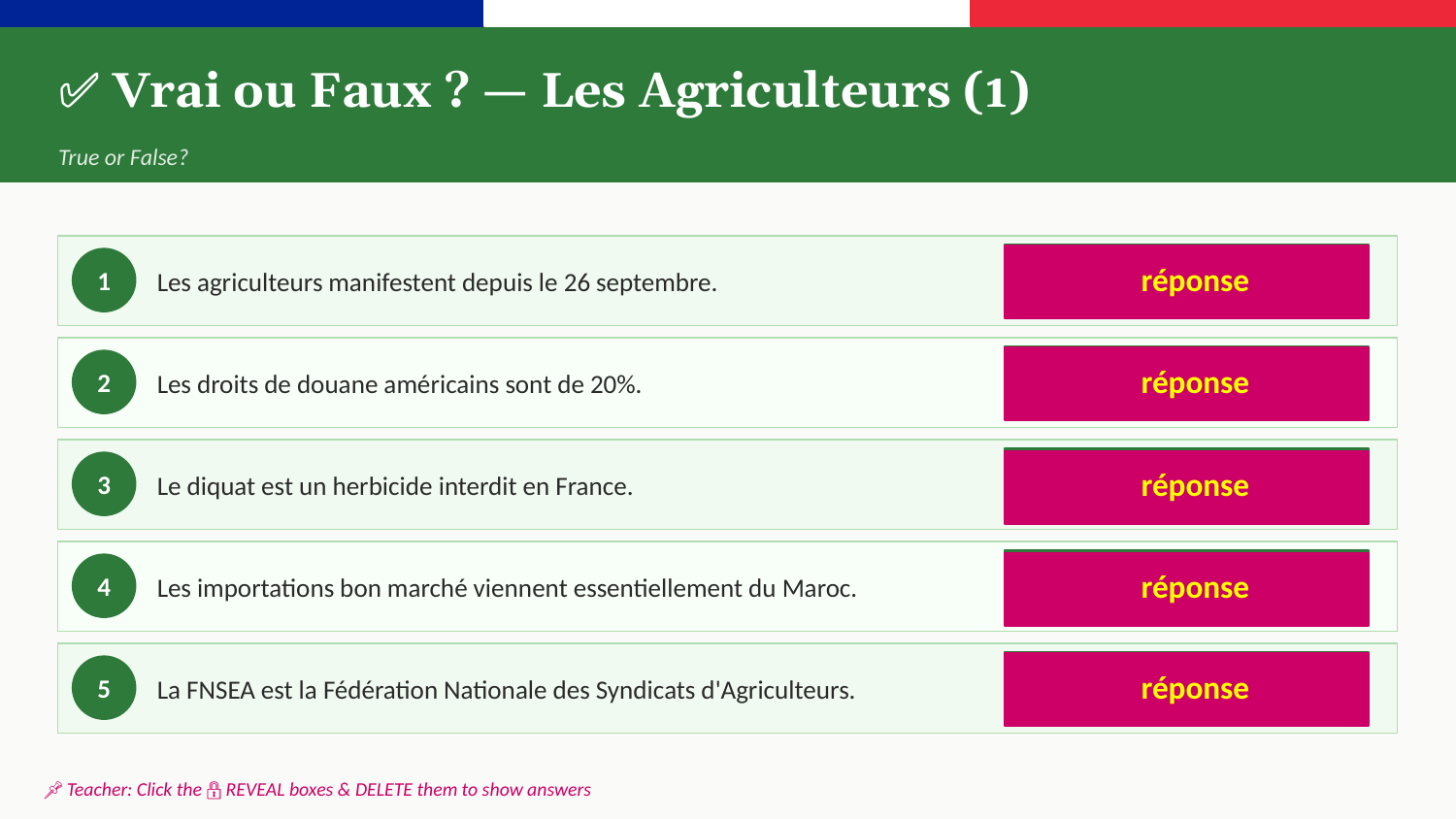

✅ Vrai ou Faux ? — Les Agriculteurs (1)
True or False?

VRAI ✓

réponse
Les agriculteurs manifestent depuis le 26 septembre.

1

FAUX ✗ — 15% sur les vins et spiritueux

réponse
Les droits de douane américains sont de 20%.

2

VRAI ✓

réponse
Le diquat est un herbicide interdit en France.

3

FAUX ✗ — D'Ukraine

réponse
Les importations bon marché viennent essentiellement du Maroc.

4

VRAI ✓

réponse
La FNSEA est la Fédération Nationale des Syndicats d'Agriculteurs.

5
📌 Teacher: Click the 🔒 REVEAL boxes & DELETE them to show answers